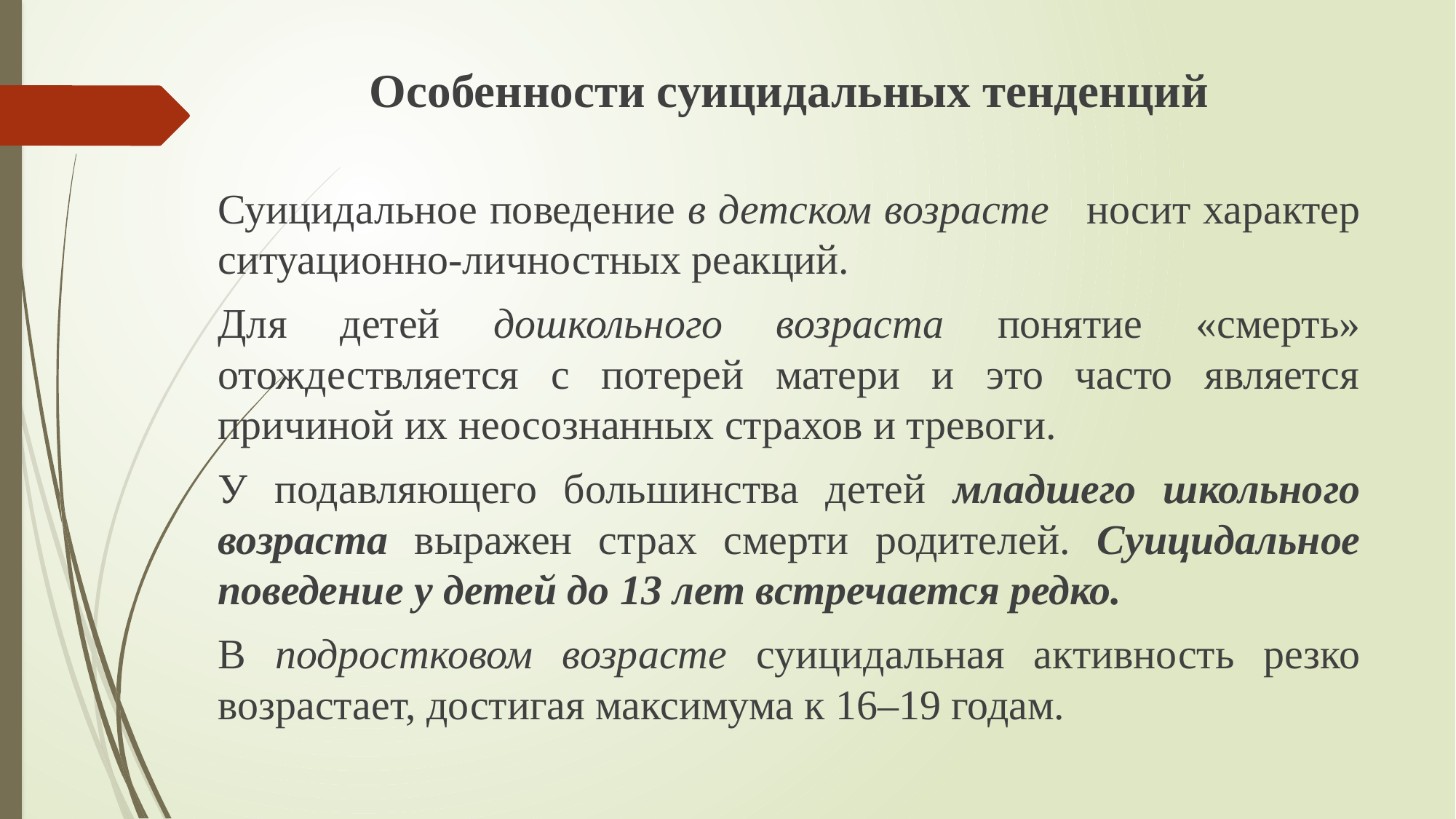

Особенности суицидальных тенденций

Суицидальное поведение в детском возрасте   носит характер ситуационно-личностных реакций.
Для детей дошкольного возраста понятие «смерть» отождествляется с потерей матери и это часто является причиной их неосознанных страхов и тревоги.
У подавляющего большинства детей младшего школьного возраста выражен страх смерти родителей. Суицидальное поведение у детей до 13 лет встречается редко.
В подростковом возрасте суицидальная активность резко возрастает, достигая максимума к 16–19 годам.